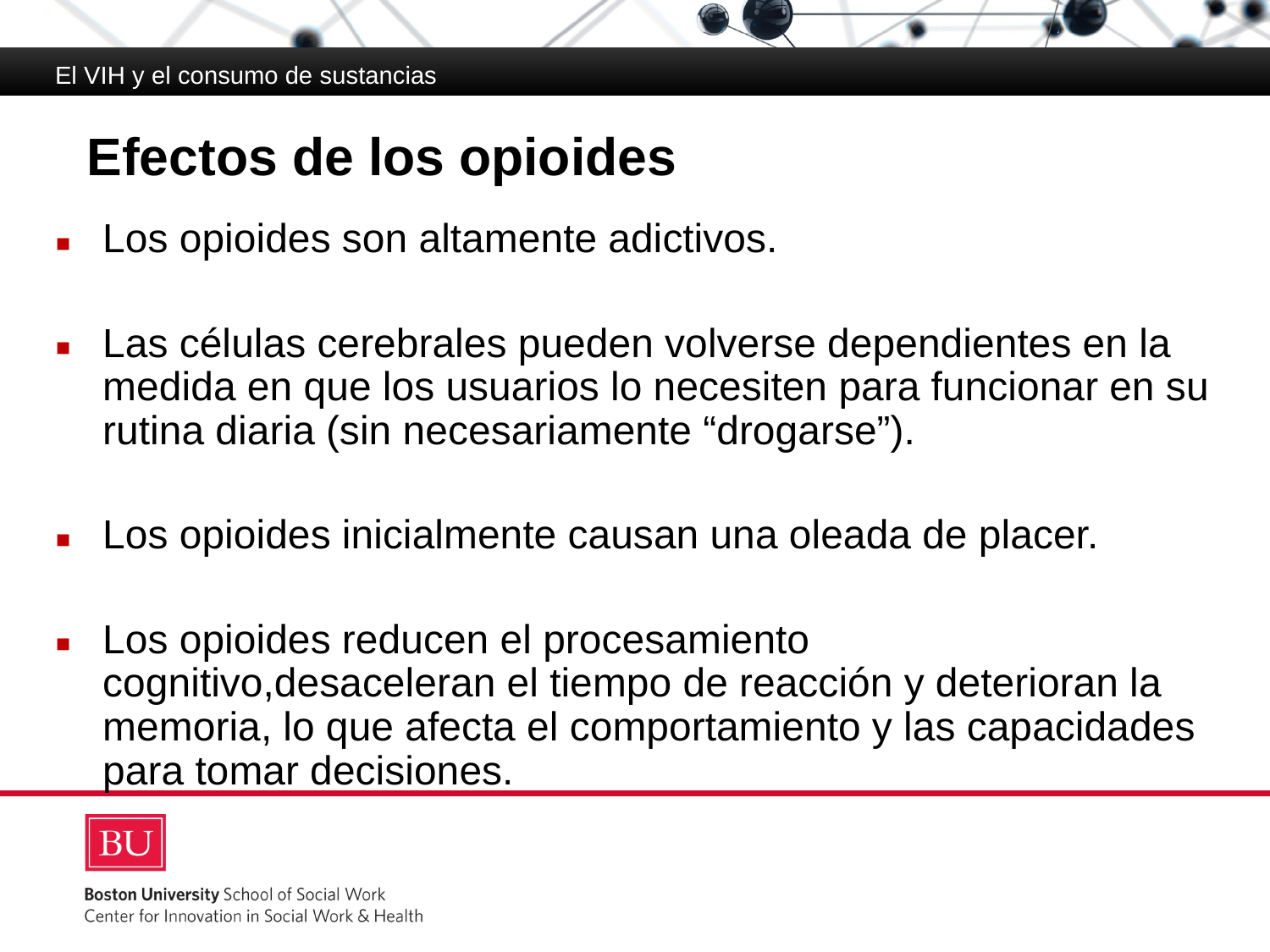

El VIH y el consumo de sustancias
# Efectos de los opioides
Los opioides son altamente adictivos.

Las células cerebrales pueden volverse dependientes en la medida en que los usuarios lo necesiten para funcionar en su rutina diaria (sin necesariamente “drogarse”).

Los opioides inicialmente causan una oleada de placer.

Los opioides reducen el procesamiento cognitivo,desaceleran el tiempo de reacción y deterioran la memoria, lo que afecta el comportamiento y las capacidades para tomar decisiones.